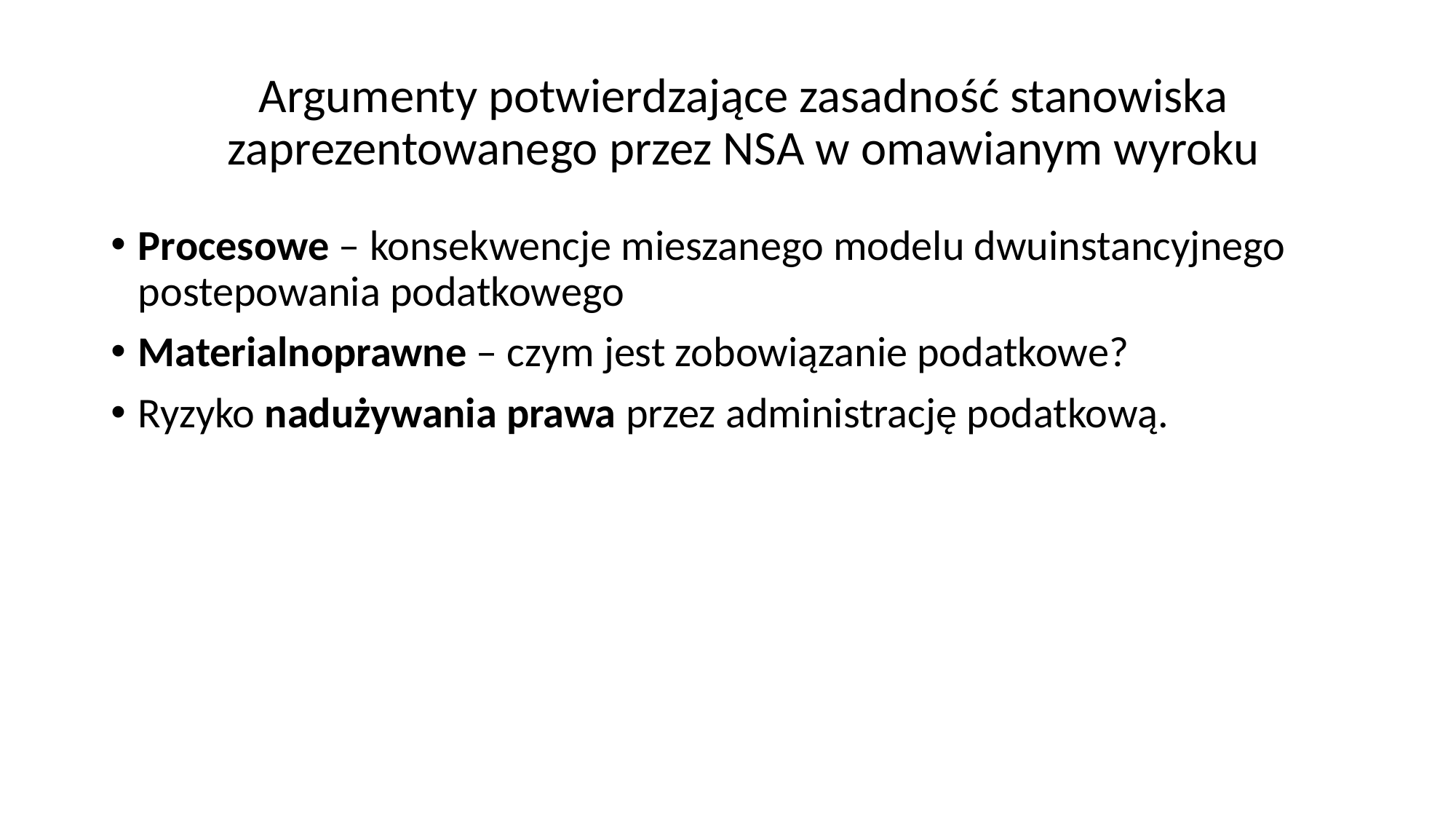

# Argumenty potwierdzające zasadność stanowiska zaprezentowanego przez NSA w omawianym wyroku
Procesowe – konsekwencje mieszanego modelu dwuinstancyjnego postepowania podatkowego
Materialnoprawne – czym jest zobowiązanie podatkowe?
Ryzyko nadużywania prawa przez administrację podatkową.